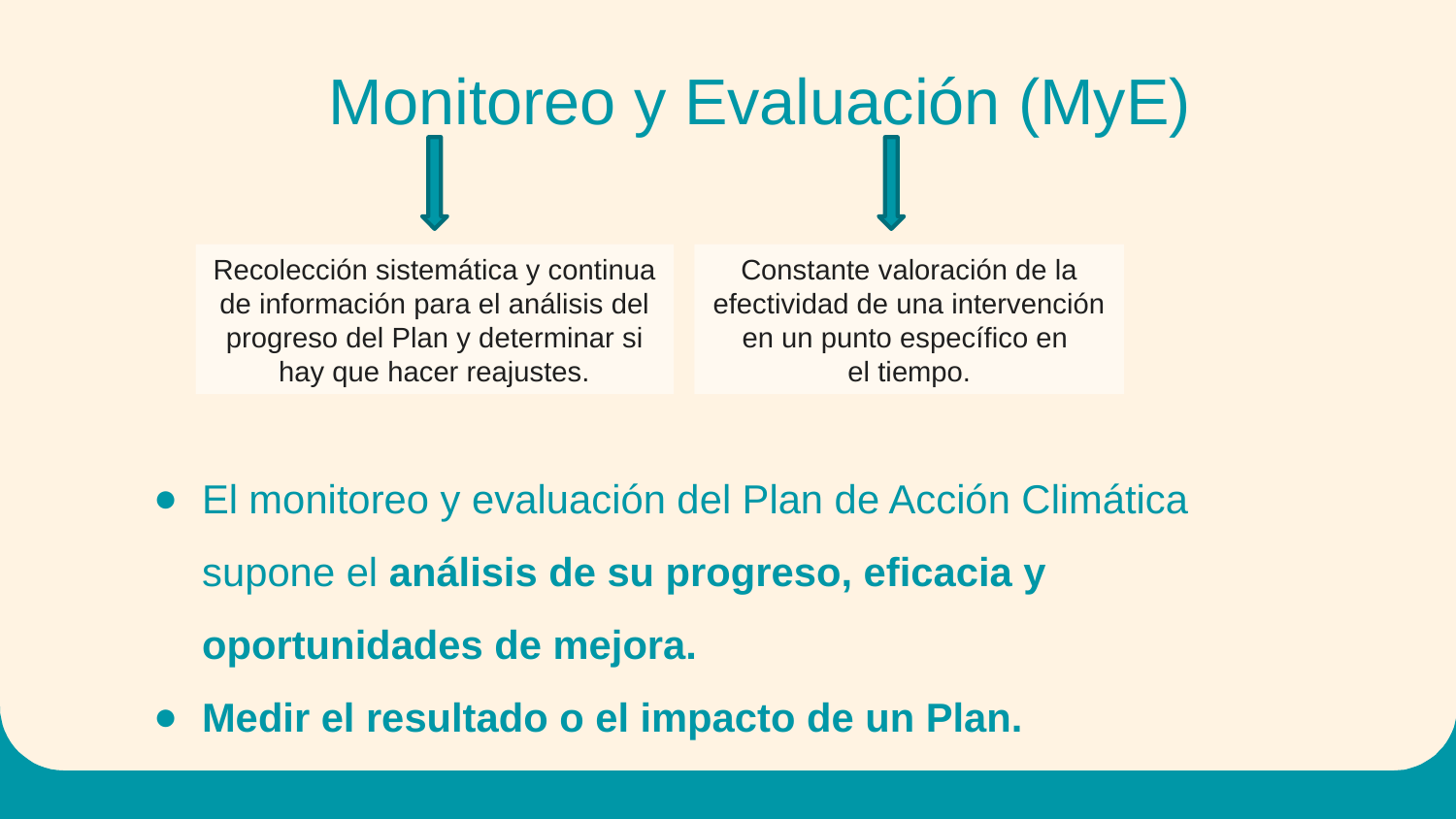

# Monitoreo y Evaluación (MyE)

Recolección sistemática y continua de información para el análisis del progreso del Plan y determinar si hay que hacer reajustes.
 Constante valoración de la
efectividad de una intervención en un punto específico en
el tiempo.
El monitoreo y evaluación del Plan de Acción Climática supone el análisis de su progreso, eficacia y oportunidades de mejora.
Medir el resultado o el impacto de un Plan.